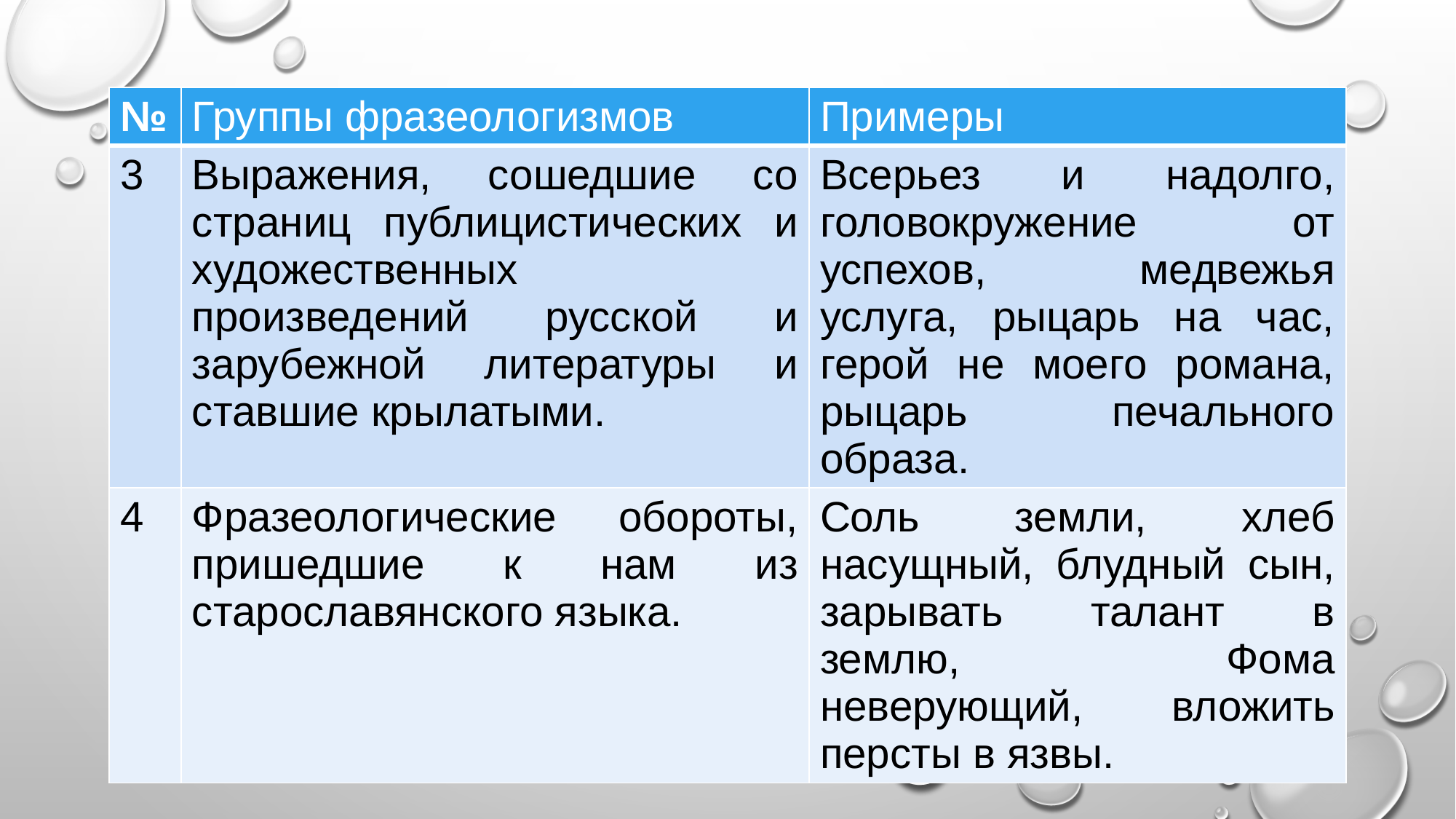

| № | Группы фразеологизмов | Примеры |
| --- | --- | --- |
| 3 | Выражения, сошедшие со страниц публицистических и художественных произведений русской и зарубежной литературы и ставшие крылатыми. | Всерьез и надолго, головокружение от успехов, медвежья услуга, рыцарь на час, герой не моего романа, рыцарь печального образа. |
| 4 | Фразеологические обороты, пришедшие к нам из старославянского языка. | Соль земли, хлеб насущный, блудный сын, зарывать талант в землю, Фома неверующий, вложить персты в язвы. |